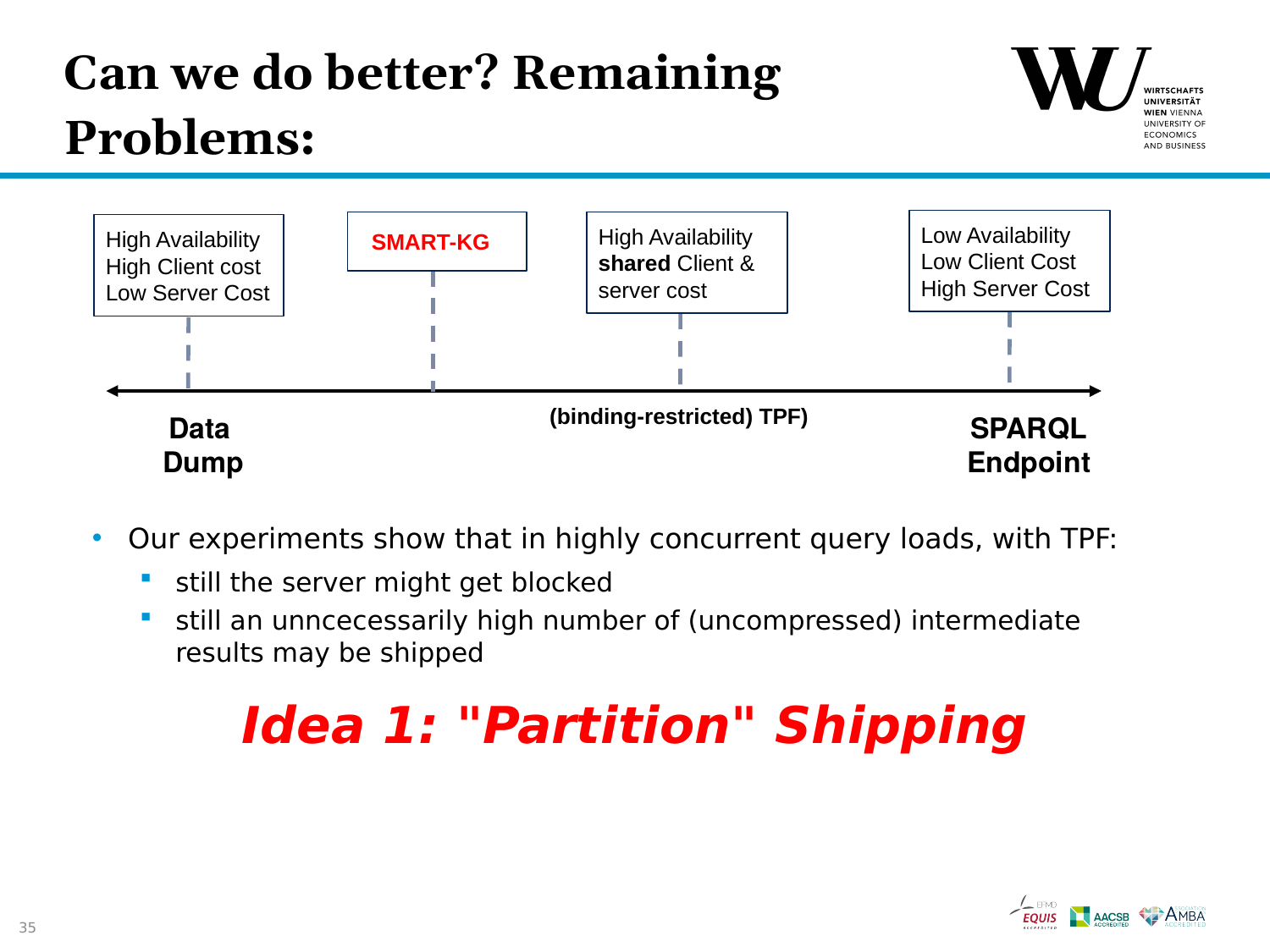

# Can we do better? Remaining Problems:

Low Availability
Low Client Cost
High Server Cost
High Availability
shared Client & server cost
  SMART-KG
High Availability
High Client cost
Low Server Cost
(binding-restricted) TPF)
Data
Dump
SPARQL
Endpoint
Our experiments show that in highly concurrent query loads, with TPF:
still the server might get blocked
still an unncecessarily high number of (uncompressed) intermediate results may be shipped
Idea 1: "Partition" Shipping
35